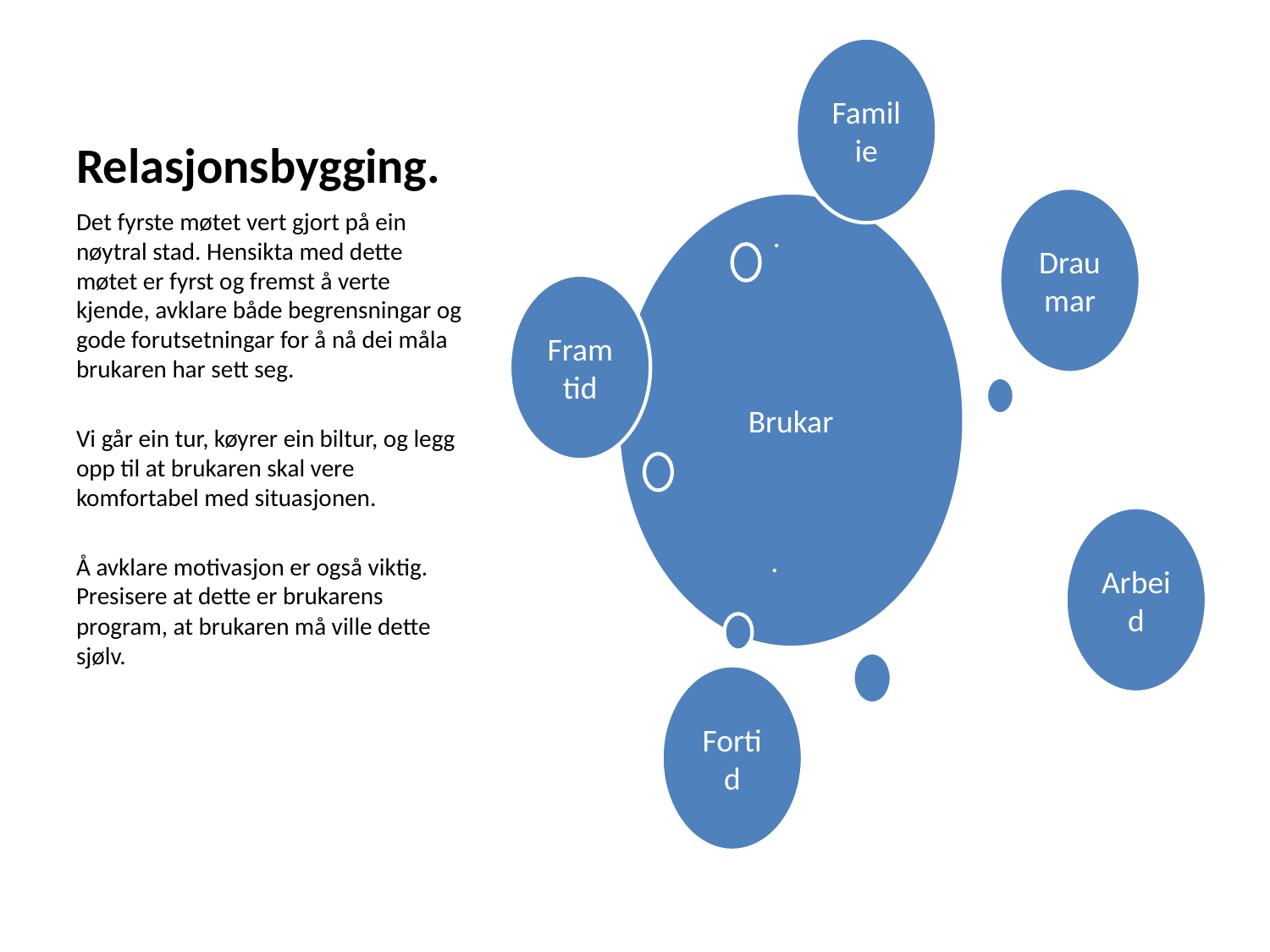

# Relasjonsbygging.
Brukar
Framtid
Familie
Draumar
Fortid
Arbeid
Det fyrste møtet vert gjort på ein nøytral stad. Hensikta med dette møtet er fyrst og fremst å verte kjende, avklare både begrensningar og gode forutsetningar for å nå dei måla brukaren har sett seg.

Vi går ein tur, køyrer ein biltur, og legg opp til at brukaren skal vere komfortabel med situasjonen.

Å avklare motivasjon er også viktig. Presisere at dette er brukarens program, at brukaren må ville dette sjølv.